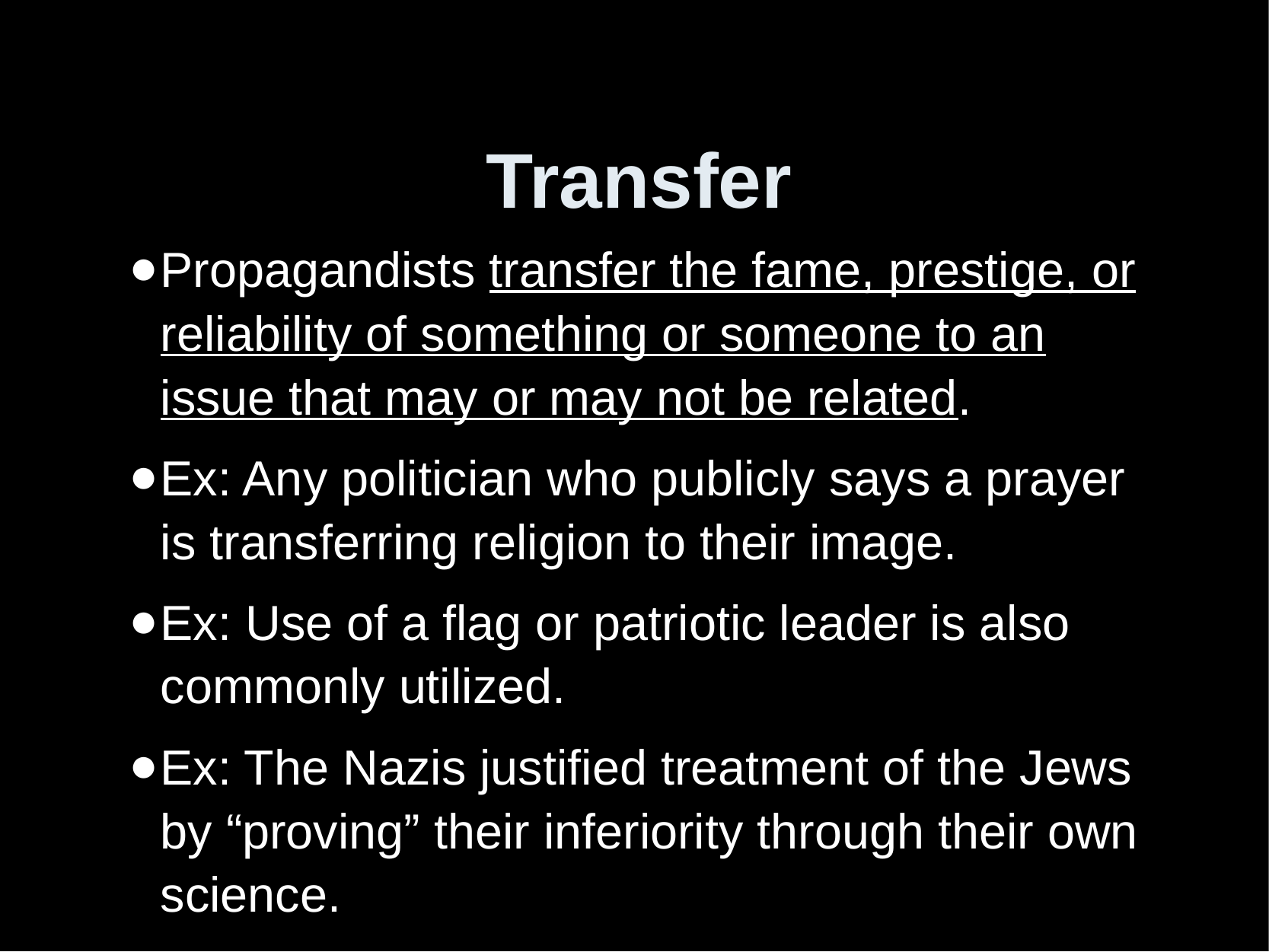

# Transfer
Propagandists transfer the fame, prestige, or reliability of something or someone to an issue that may or may not be related.
Ex: Any politician who publicly says a prayer is transferring religion to their image.
Ex: Use of a flag or patriotic leader is also commonly utilized.
Ex: The Nazis justified treatment of the Jews by “proving” their inferiority through their own science.